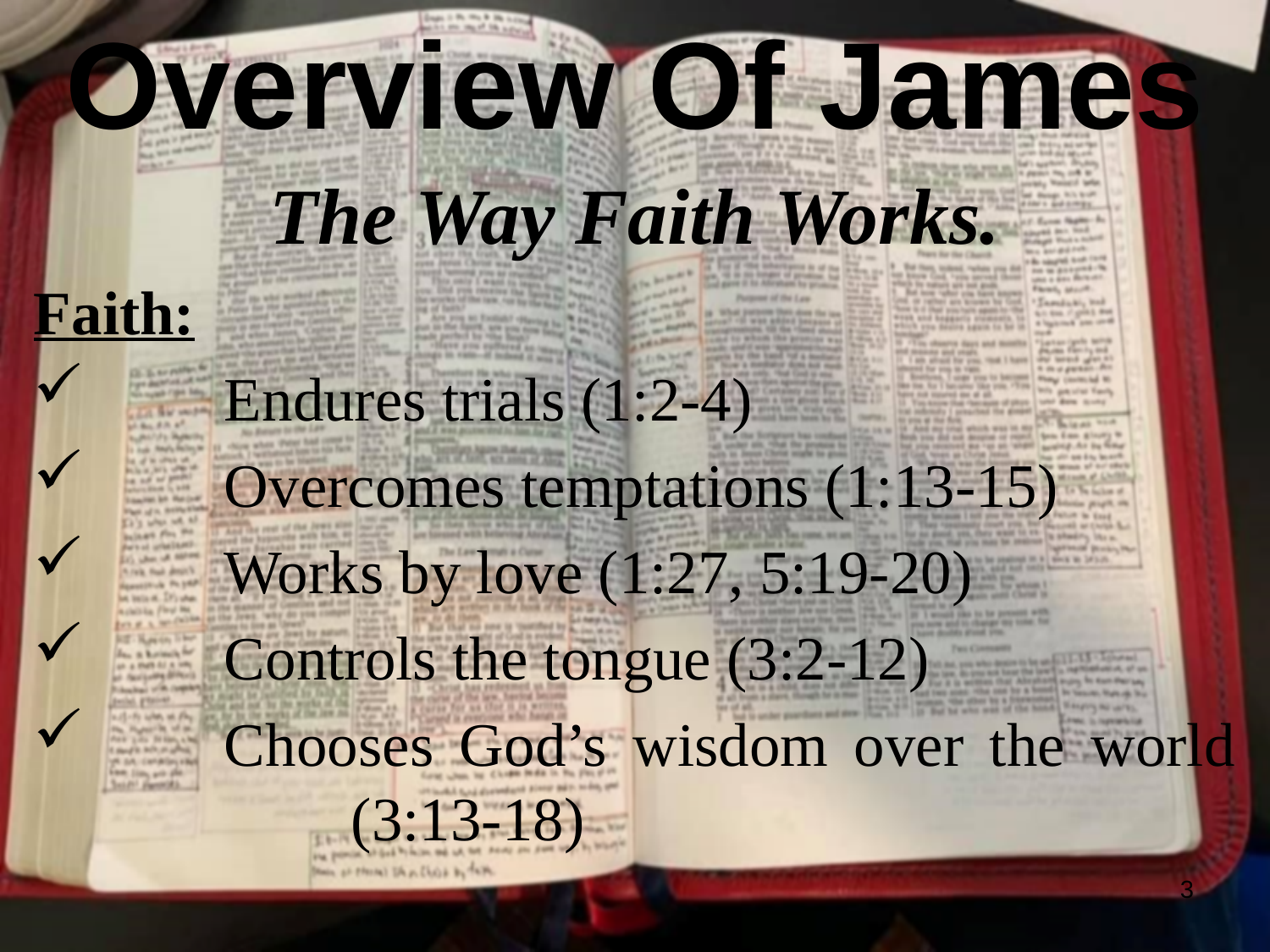

# Overview Of James
The Way Faith Works.
Faith:
	Endures trials (1:2-4)
	Overcomes temptations (1:13-15)
	Works by love (1:27, 5:19-20)
	Controls the tongue (3:2-12)
	Chooses God’s wisdom over the world 		(3:13-18)
3